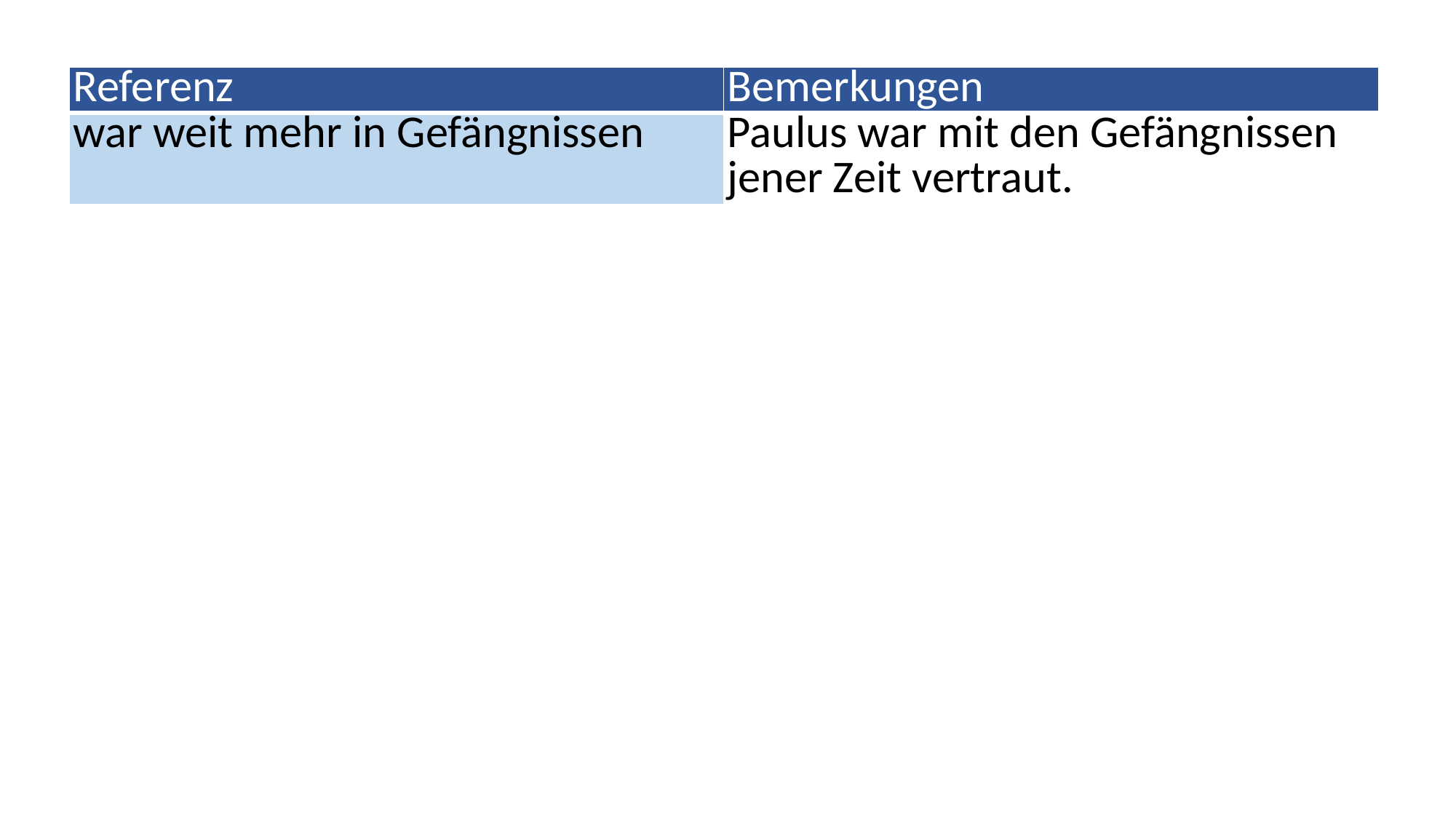

| Referenz | Bemerkungen |
| --- | --- |
| war weit mehr in Gefängnissen | Paulus war mit den Gefängnissen jener Zeit vertraut. |